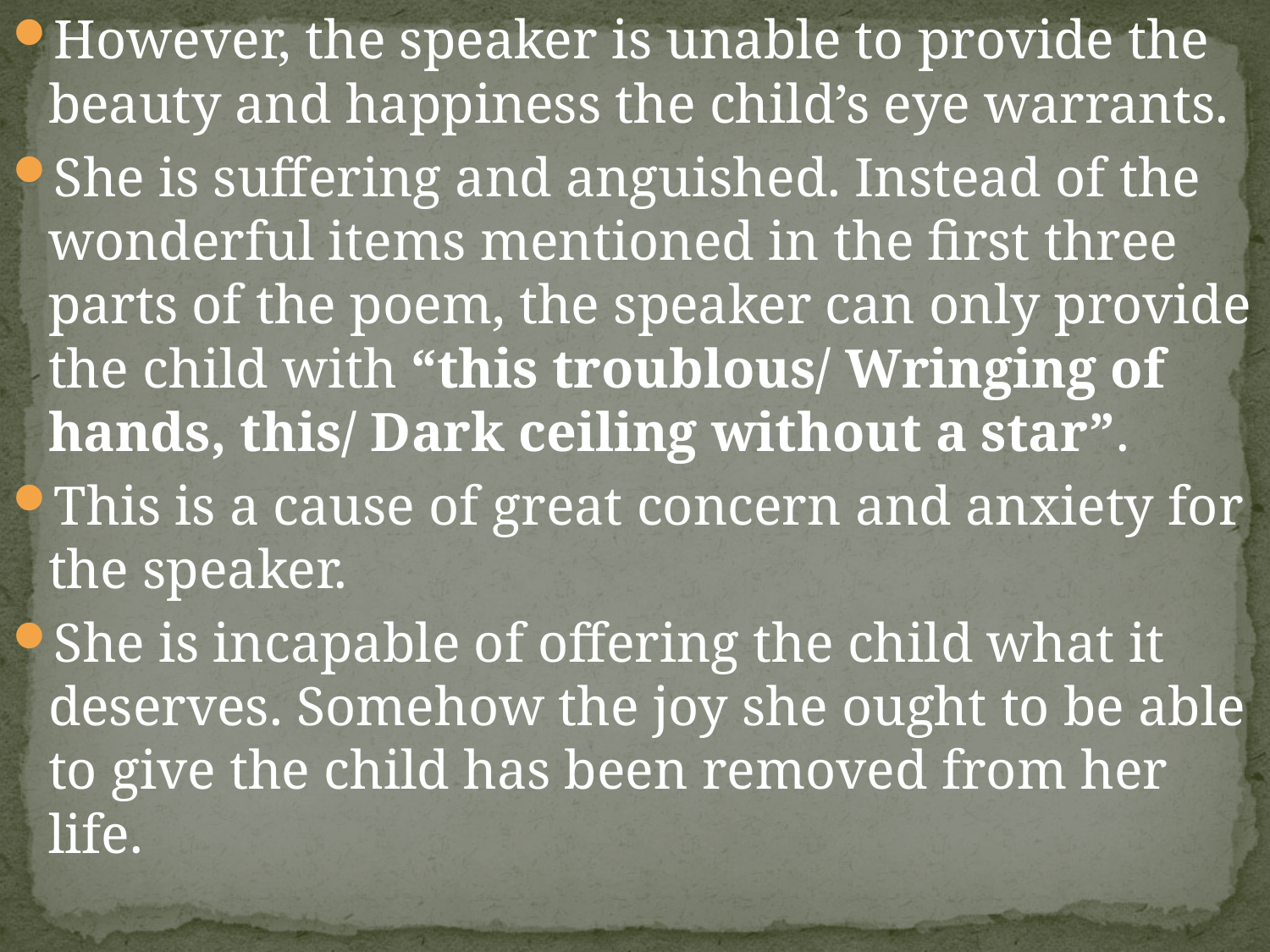

However, the speaker is unable to provide the beauty and happiness the child’s eye warrants.
She is suffering and anguished. Instead of the wonderful items mentioned in the first three parts of the poem, the speaker can only provide the child with “this troublous/ Wringing of hands, this/ Dark ceiling without a star”.
This is a cause of great concern and anxiety for the speaker.
She is incapable of offering the child what it deserves. Somehow the joy she ought to be able to give the child has been removed from her life.